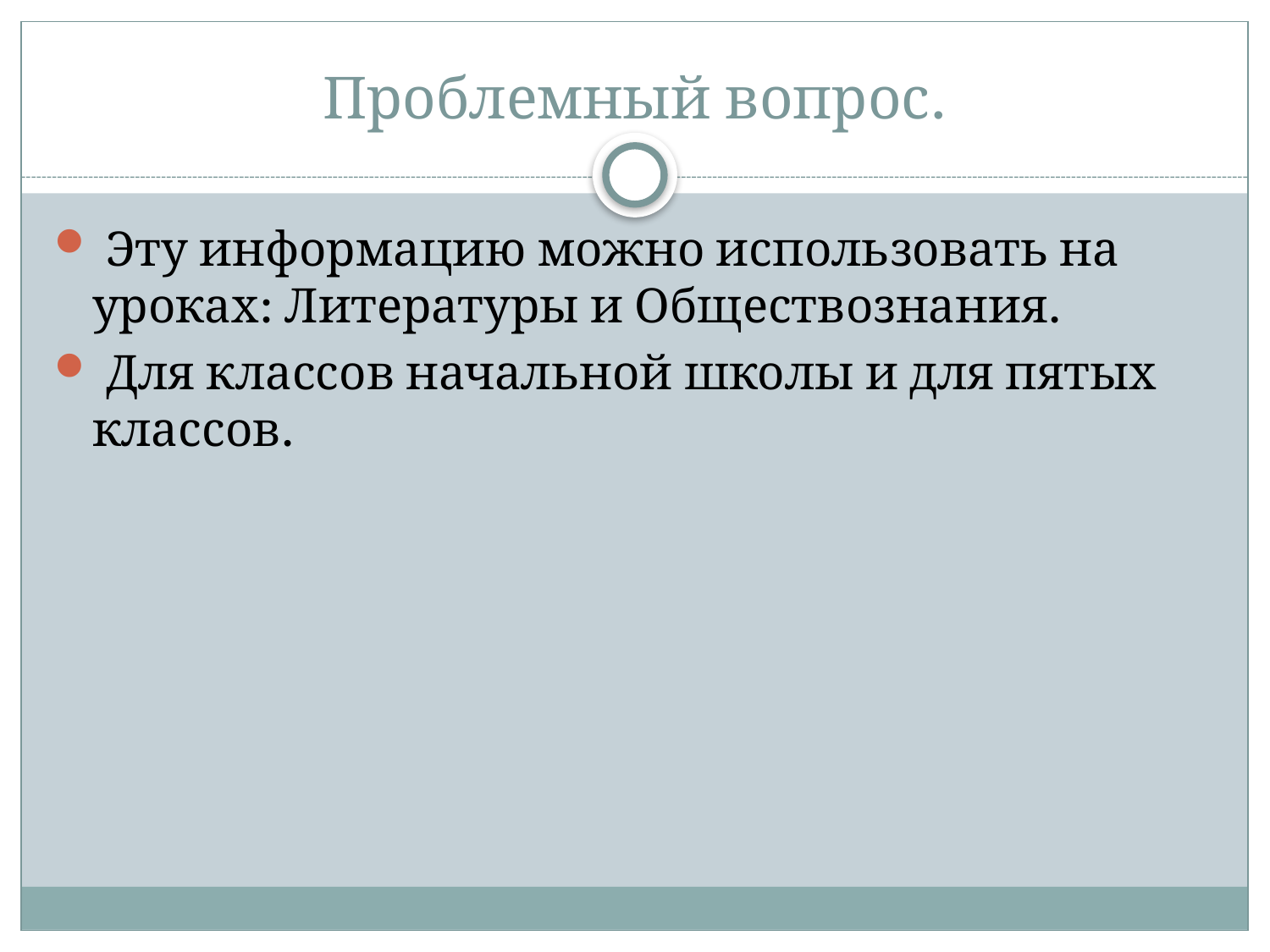

# Проблемный вопрос.
 Эту информацию можно использовать на уроках: Литературы и Обществознания.
 Для классов начальной школы и для пятых классов.